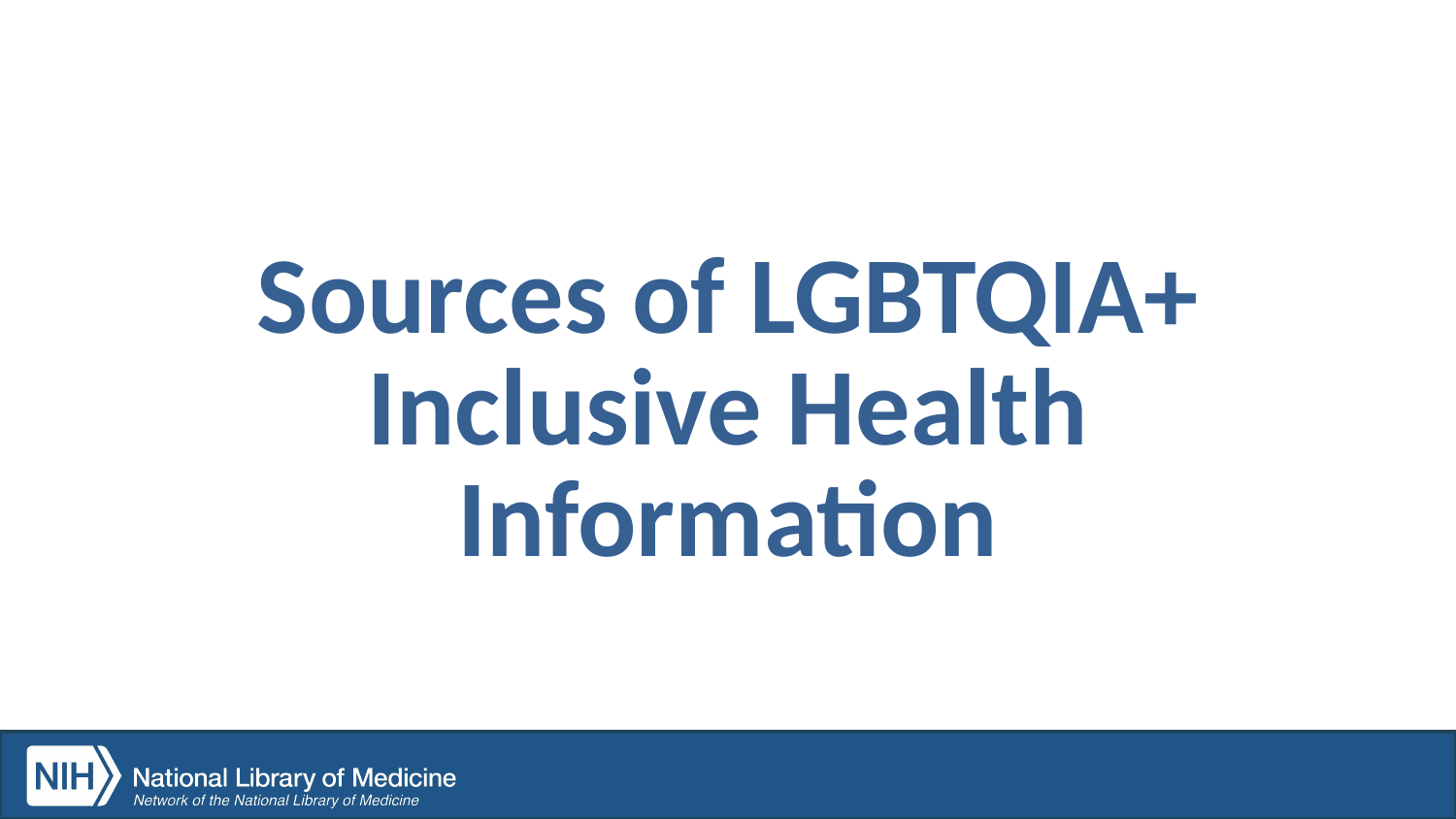

# Sources of LGBTQIA+ Inclusive Health Information